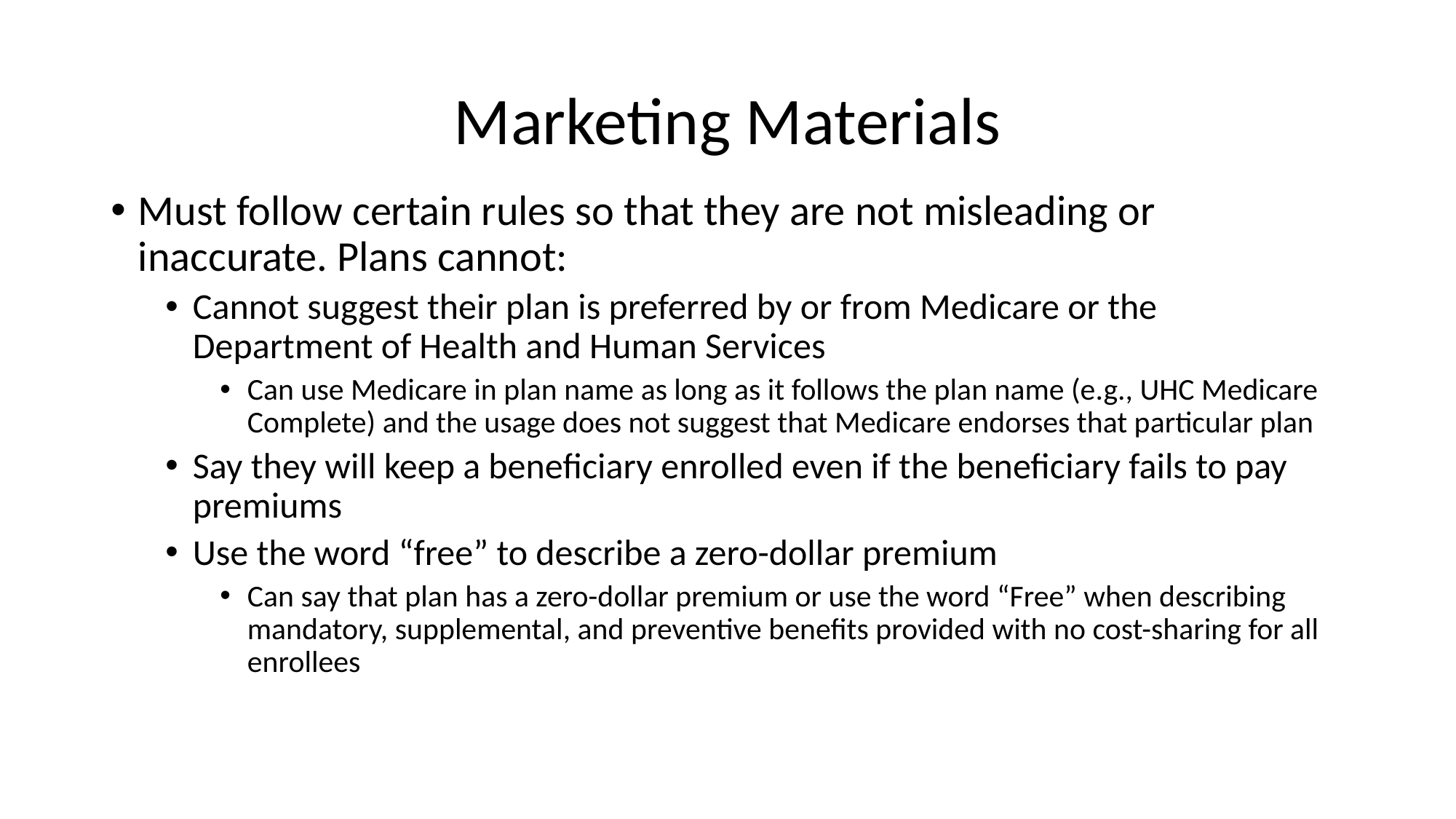

# Marketing Materials
Must follow certain rules so that they are not misleading or inaccurate. Plans cannot:
Cannot suggest their plan is preferred by or from Medicare or the Department of Health and Human Services
Can use Medicare in plan name as long as it follows the plan name (e.g., UHC Medicare Complete) and the usage does not suggest that Medicare endorses that particular plan
Say they will keep a beneficiary enrolled even if the beneficiary fails to pay premiums
Use the word “free” to describe a zero-dollar premium
Can say that plan has a zero-dollar premium or use the word “Free” when describing mandatory, supplemental, and preventive benefits provided with no cost-sharing for all enrollees